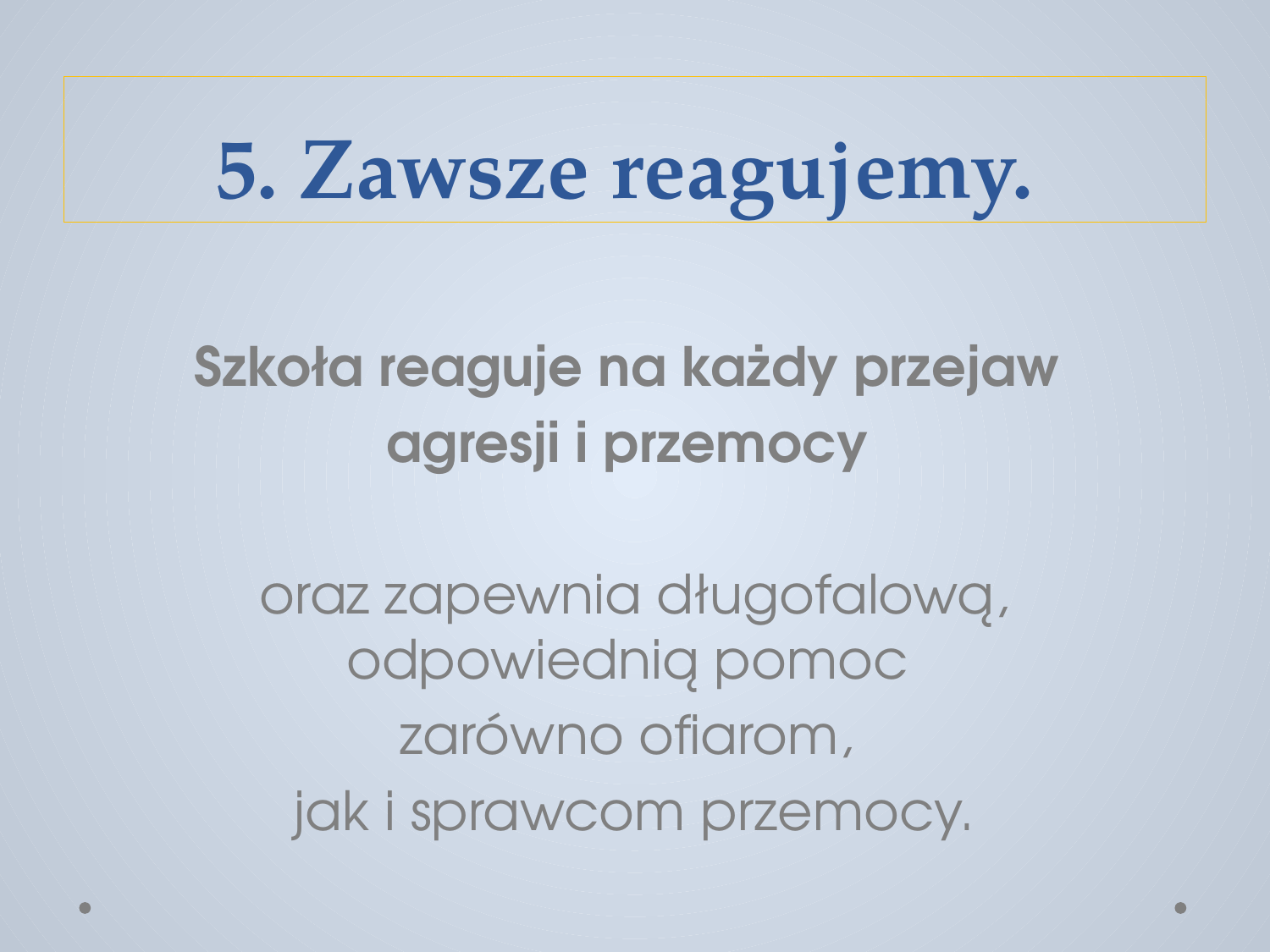

# 5. Zawsze reagujemy.
Szkoła reaguje na każdy przejaw
agresji i przemocy

oraz zapewnia długofalową, odpowiednią pomoc
zarówno ofiarom,
jak i sprawcom przemocy.